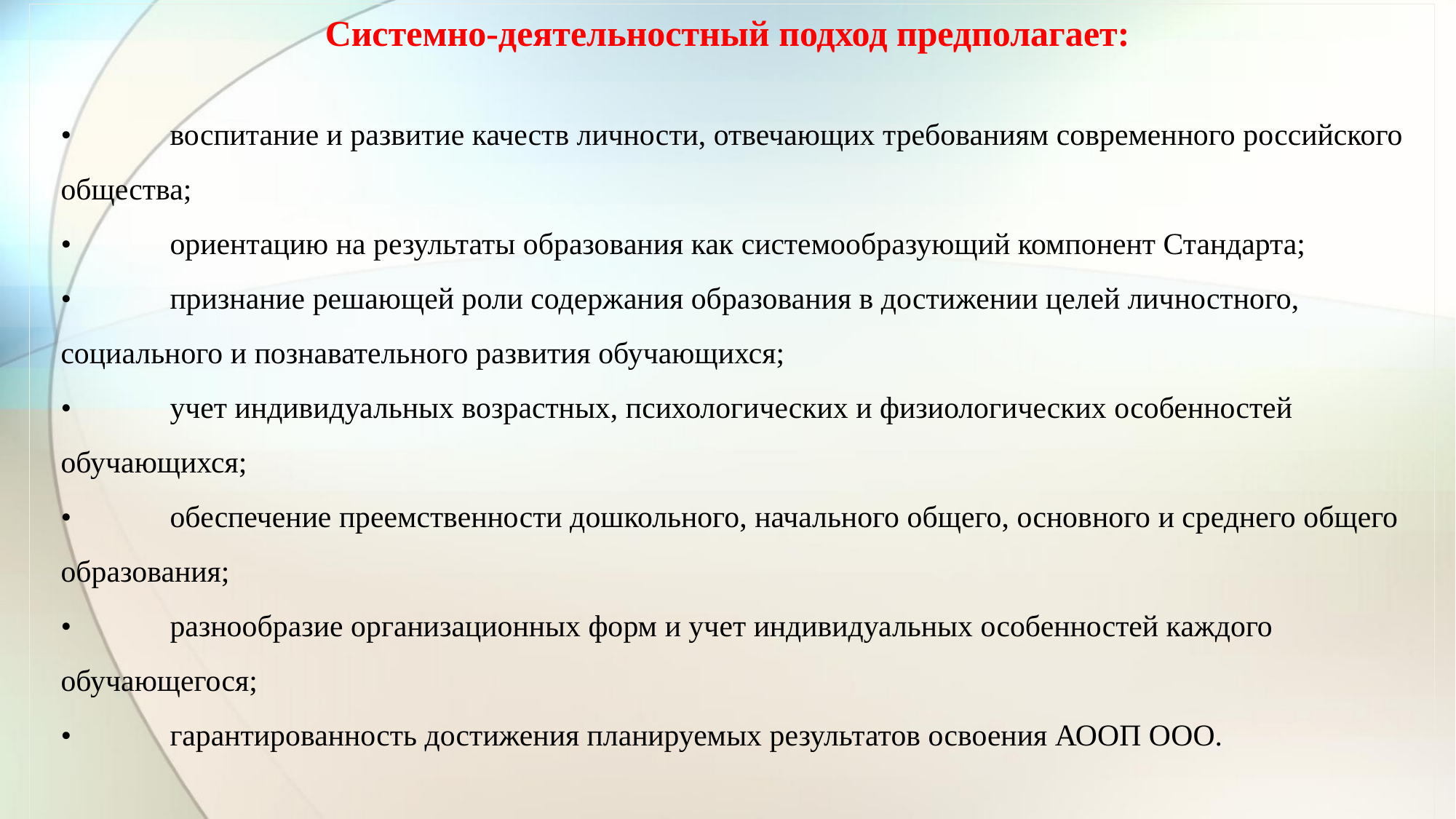

Системно-деятельностный подход предполагает:

•	воспитание и развитие качеств личности, отвечающих требованиям современного российского общества;
•	ориентацию на результаты образования как системообразующий компонент Стандарта;
•	признание решающей роли содержания образования в достижении целей личностного, социального и познавательного развития обучающихся;
•	учет индивидуальных возрастных, психологических и физиологических особенностей обучающихся;
•	обеспечение преемственности дошкольного, начального общего, основного и среднего общего образования;
•	разнообразие организационных форм и учет индивидуальных особенностей каждого обучающегося;
•	гарантированность достижения планируемых результатов освоения АООП ООО.